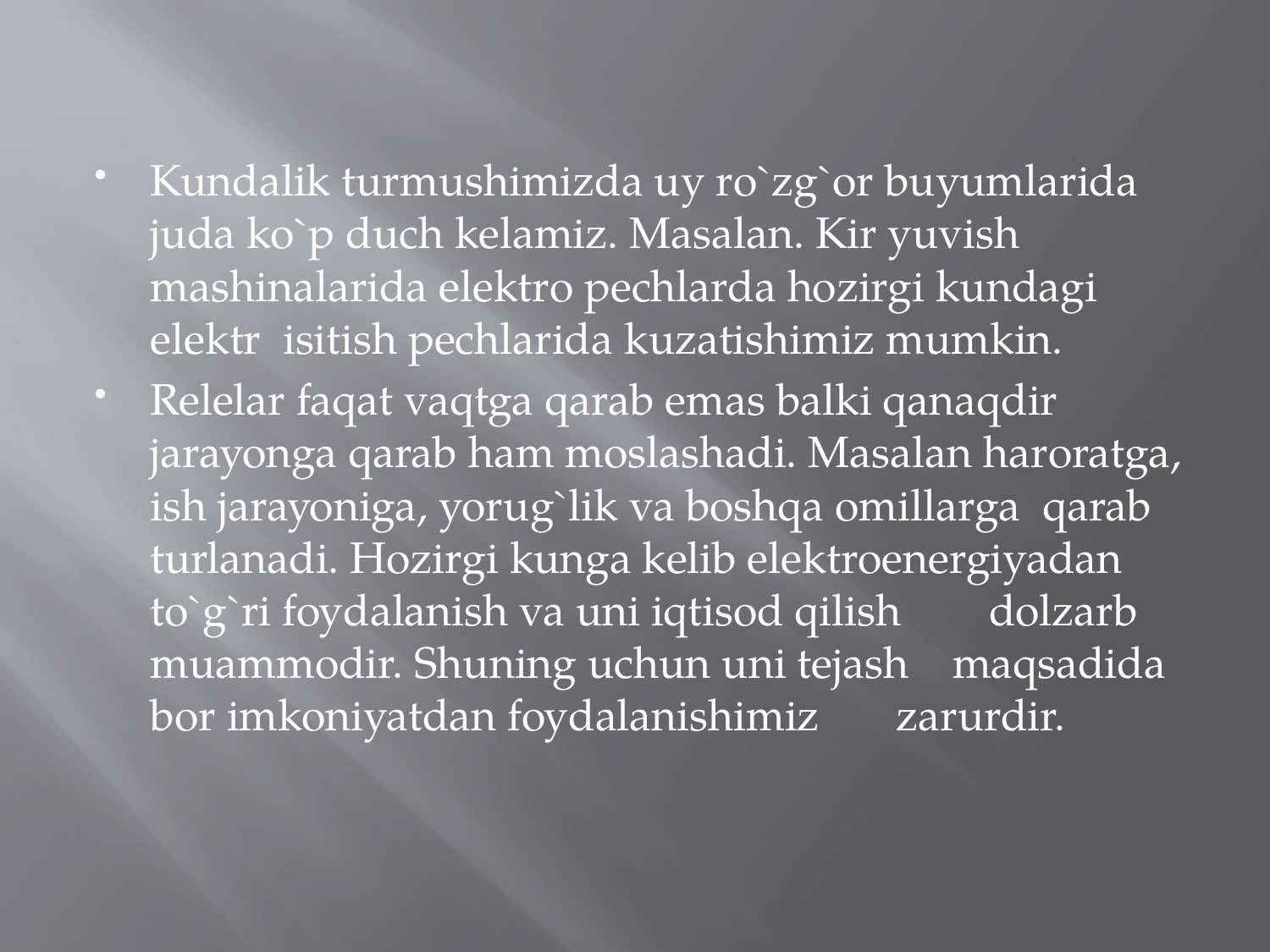

Kundalik turmushimizda uy ro`zg`or buyumlarida juda ko`p duch kelamiz. Masalan. Kir yuvish        mashinalarida elektro pechlarda hozirgi kundagi elektr  isitish pechlarida kuzatishimiz mumkin.
Relelar faqat vaqtga qarab emas balki qanaqdir       jarayonga qarab ham moslashadi. Masalan haroratga, ish jarayoniga, yorug`lik va boshqa omillarga  qarab turlanadi. Hozirgi kunga kelib elektroenergiyadan to`g`ri foydalanish va uni iqtisod qilish        dolzarb muammodir. Shuning uchun uni tejash    maqsadida bor imkoniyatdan foydalanishimiz       zarurdir.